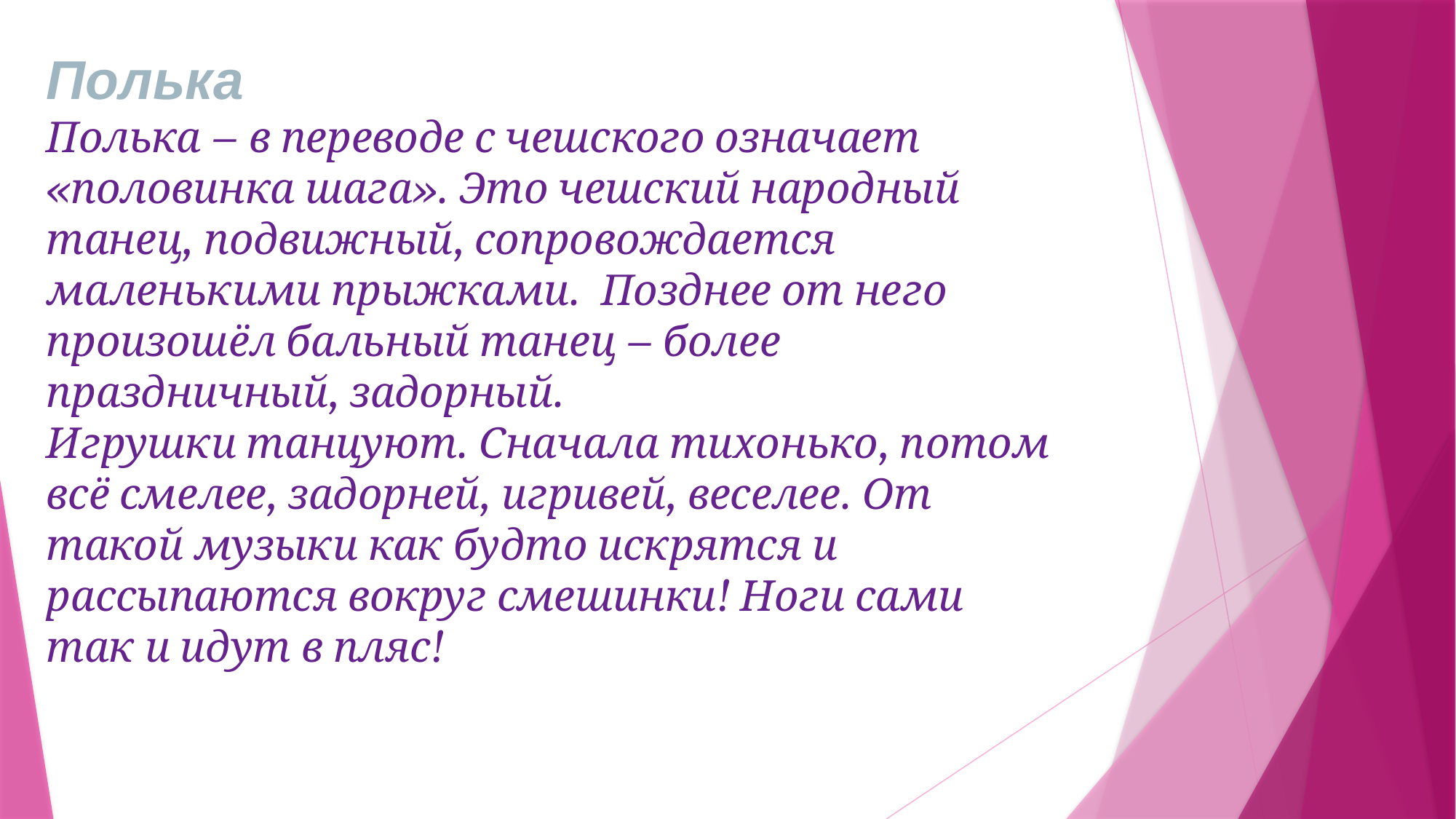

Полька
Полька – в переводе с чешского означает «половинка шага». Это чешский народный танец, подвижный, сопровождается маленькими прыжками.  Позднее от него произошёл бальный танец – более праздничный, задорный.
Игрушки танцуют. Сначала тихонько, потом всё смелее, задорней, игривей, веселее. От такой музыки как будто искрятся и рассыпаются вокруг смешинки! Ноги сами так и идут в пляс!